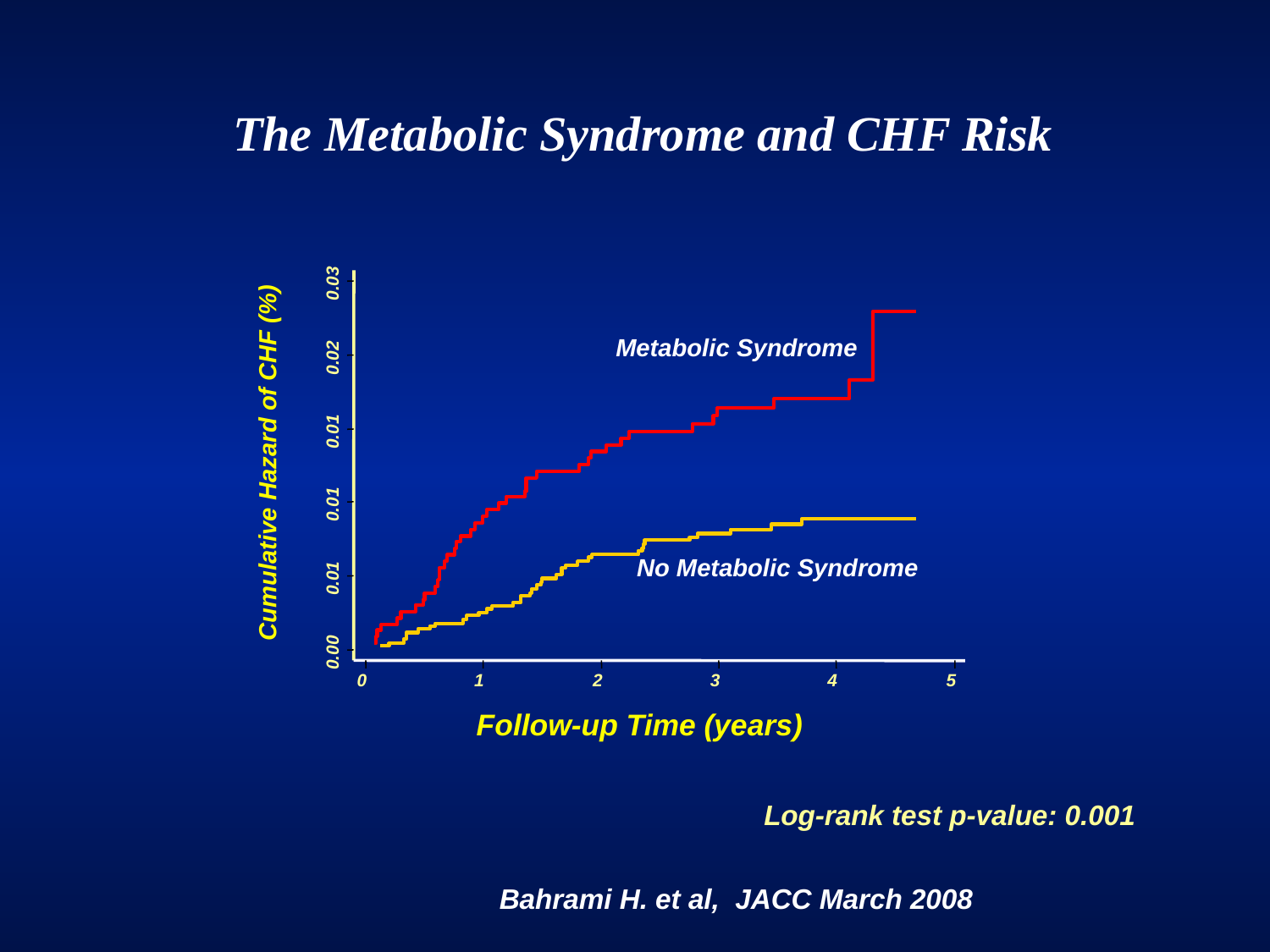

The Metabolic Syndrome and CHF Risk

0.03

Metabolic Syndrome
0.02

0.01

Cumulative Hazard of CHF (%)
0.01

No Metabolic Syndrome
0.01

0.00

0
1
2
3
4
5
Follow-up Time (years)
Log-rank test p-value: 0.001
Bahrami H. et al,  JACC March 2008